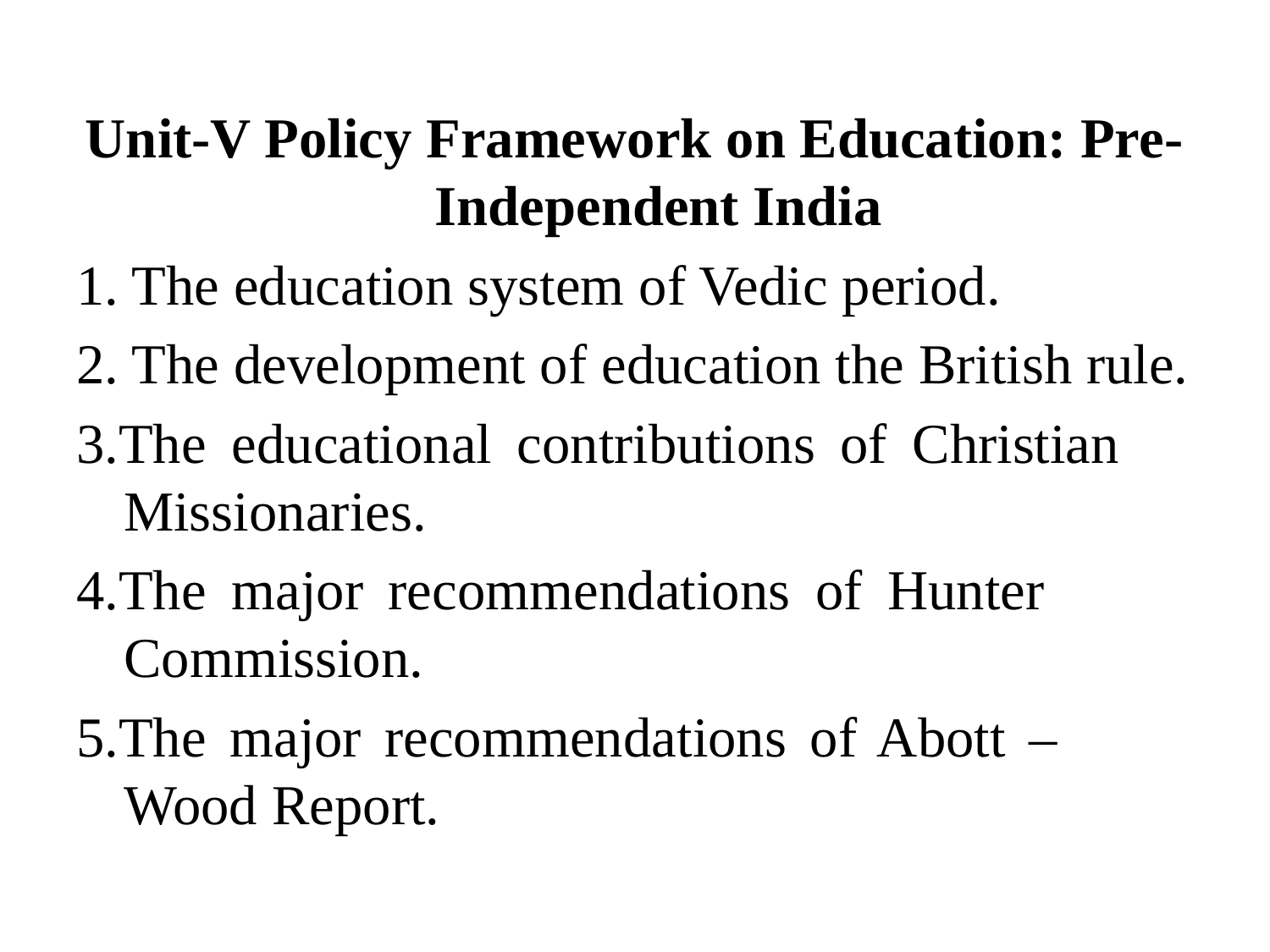

Unit-V Policy Framework on Education: Pre-Independent India
1. The education system of Vedic period.
2. The development of education the British rule.
3.The educational contributions of Christian 	Missionaries.
4.The major recommendations of Hunter 	Commission.
5.The major recommendations of Abott – 	Wood Report.